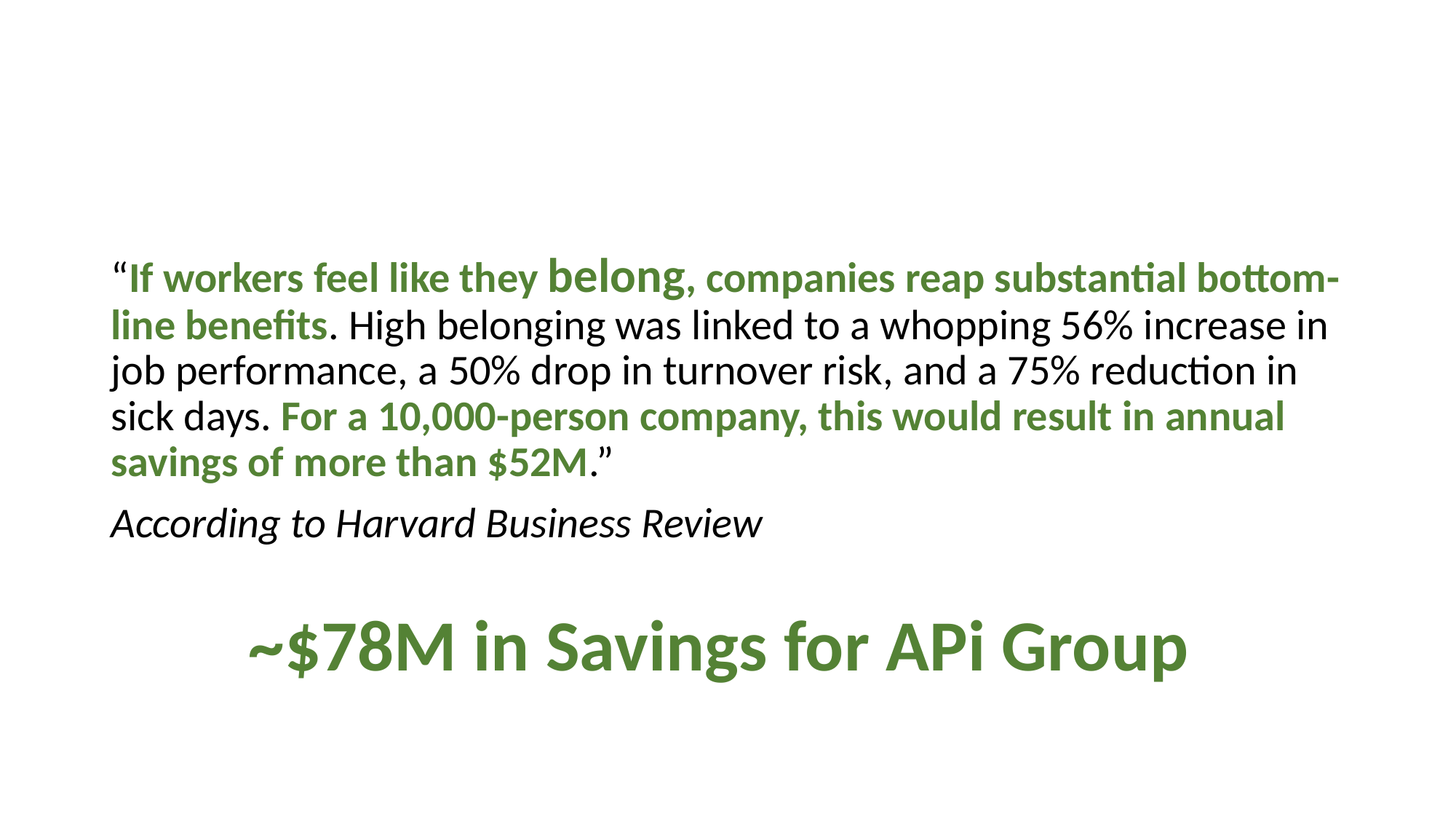

“If workers feel like they belong, companies reap substantial bottom-line benefits. High belonging was linked to a whopping 56% increase in job performance, a 50% drop in turnover risk, and a 75% reduction in sick days. For a 10,000-person company, this would result in annual savings of more than $52M.”
According to Harvard Business Review
~$78M in Savings for APi Group